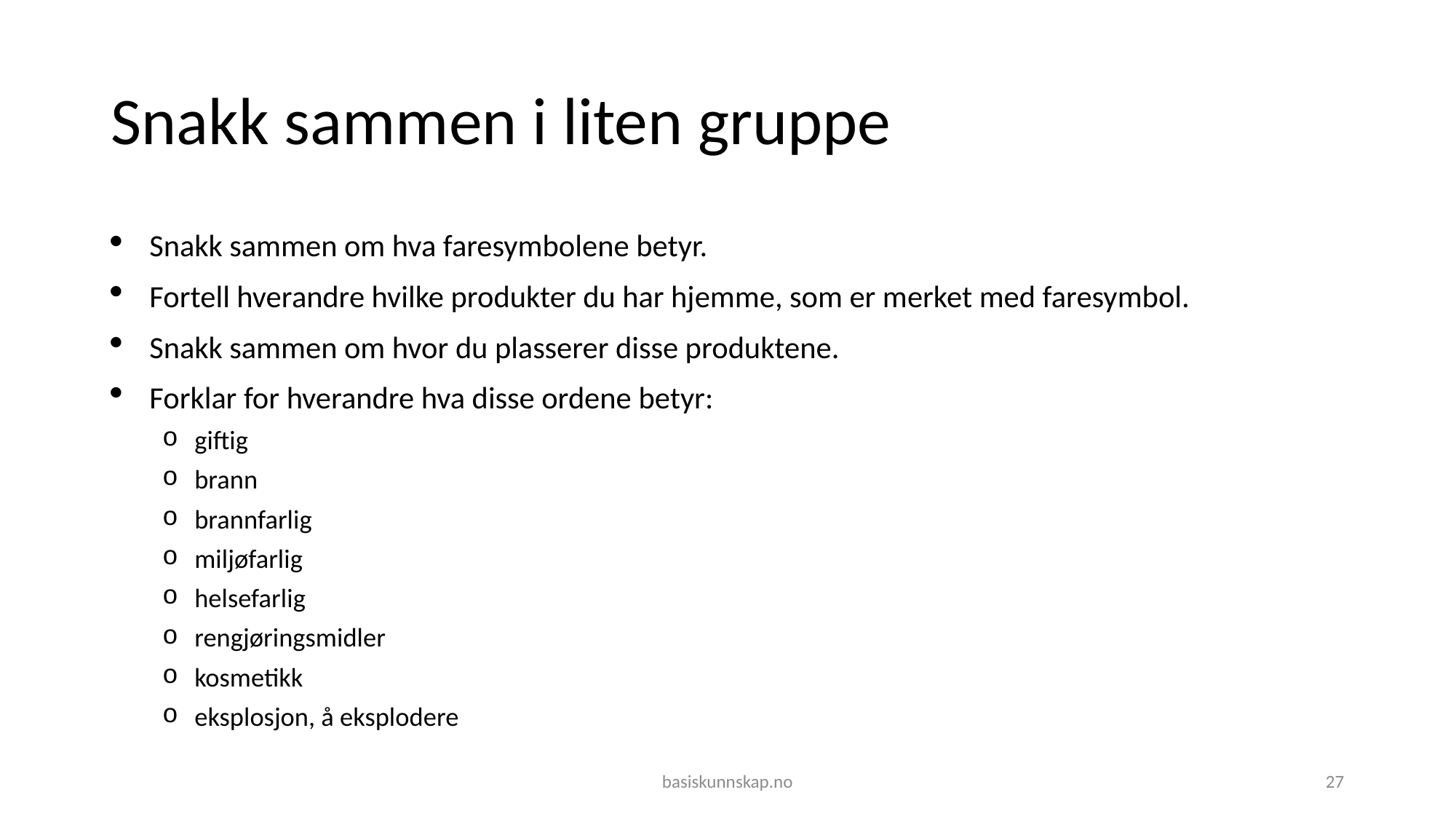

# Snakk sammen i liten gruppe
Snakk sammen om hva faresymbolene betyr.
Fortell hverandre hvilke produkter du har hjemme, som er merket med faresymbol.
Snakk sammen om hvor du plasserer disse produktene.
Forklar for hverandre hva disse ordene betyr:
giftig
brann
brannfarlig
miljøfarlig
helsefarlig
rengjøringsmidler
kosmetikk
eksplosjon, å eksplodere

basiskunnskap.no
27